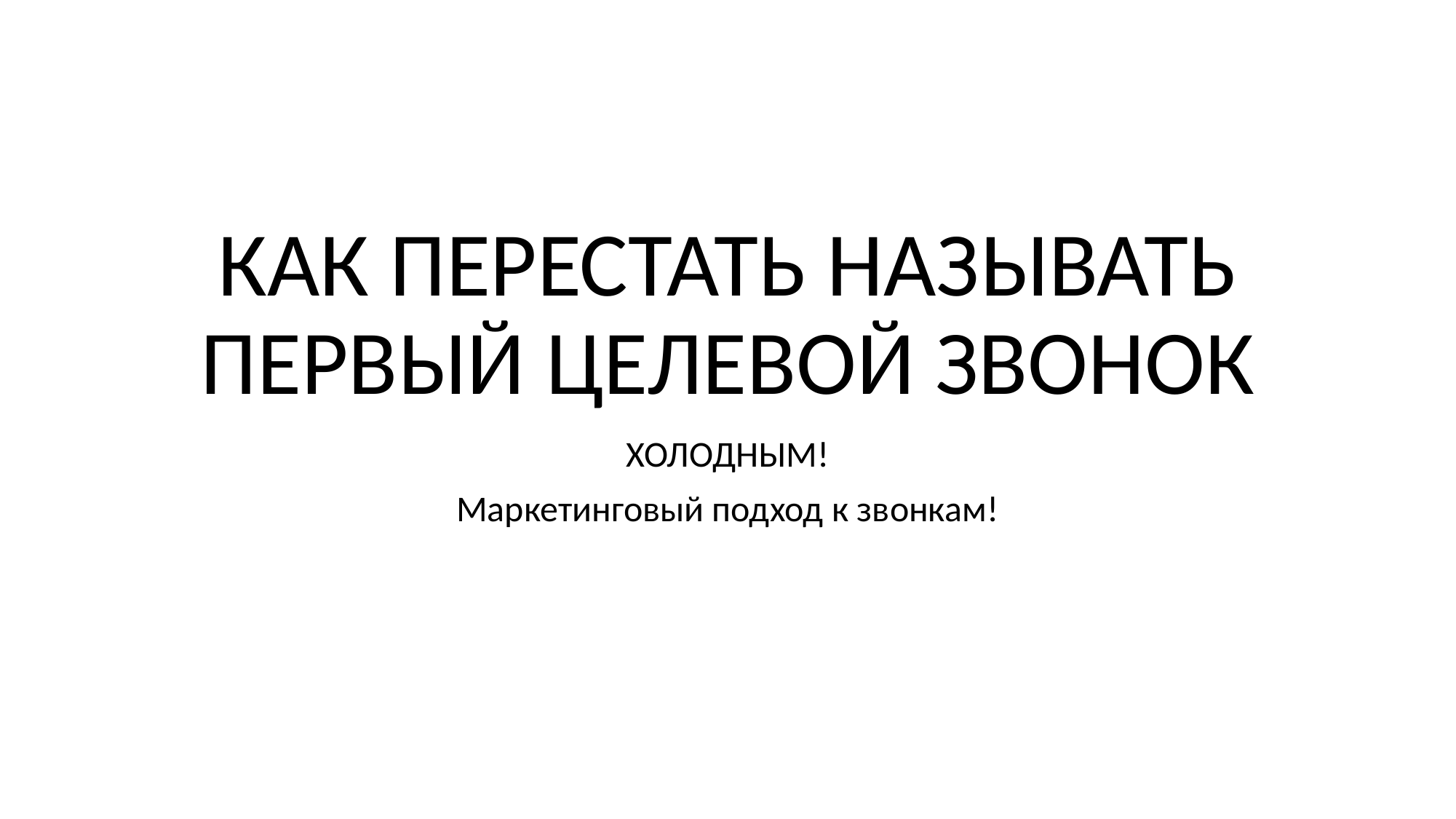

# КАК ПЕРЕСТАТЬ НАЗЫВАТЬ ПЕРВЫЙ ЦЕЛЕВОЙ ЗВОНОК
ХОЛОДНЫМ!
Маркетинговый подход к звонкам!